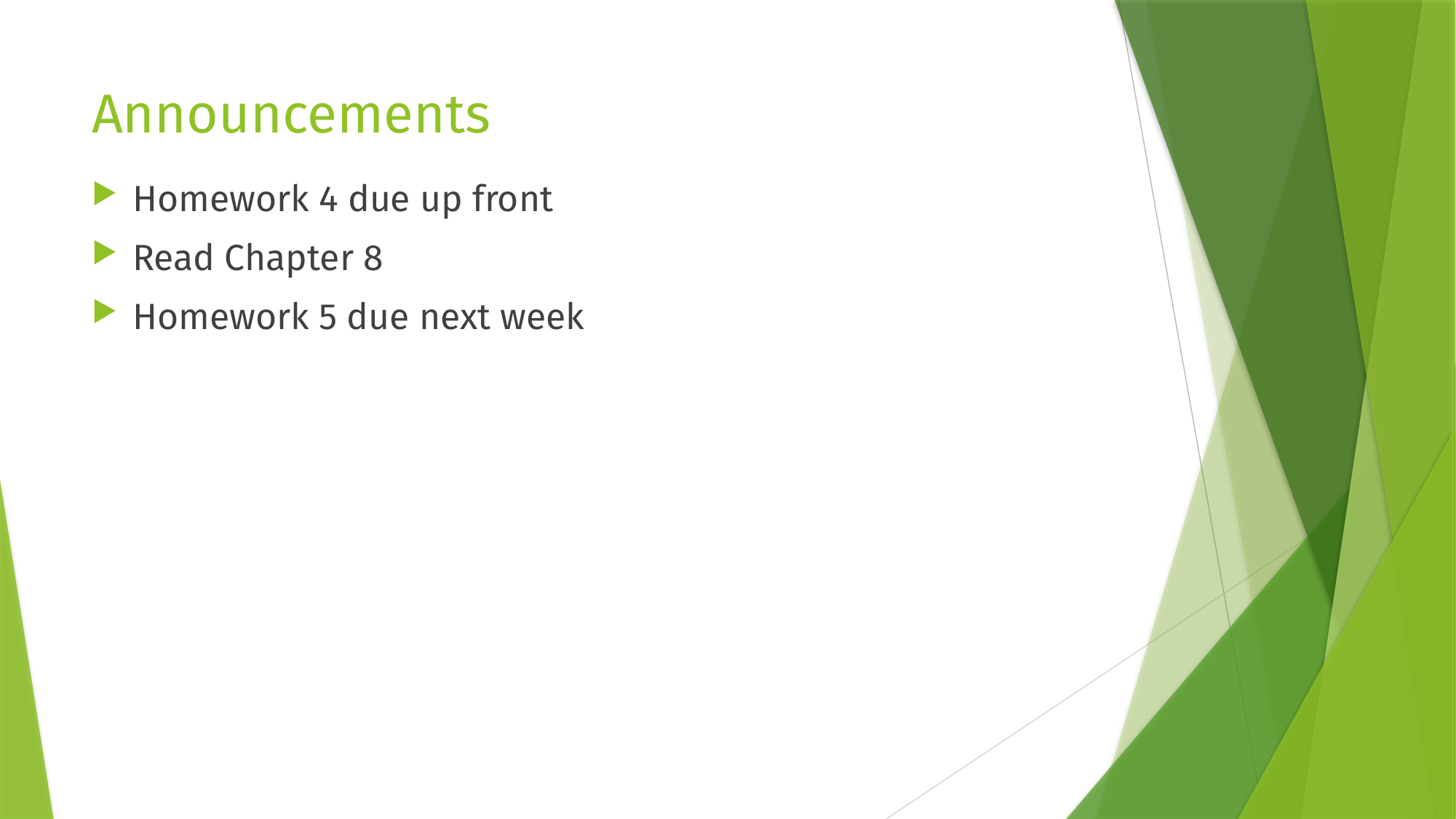

# Announcements
Homework 4 due up front
Read Chapter 8
Homework 5 due next week